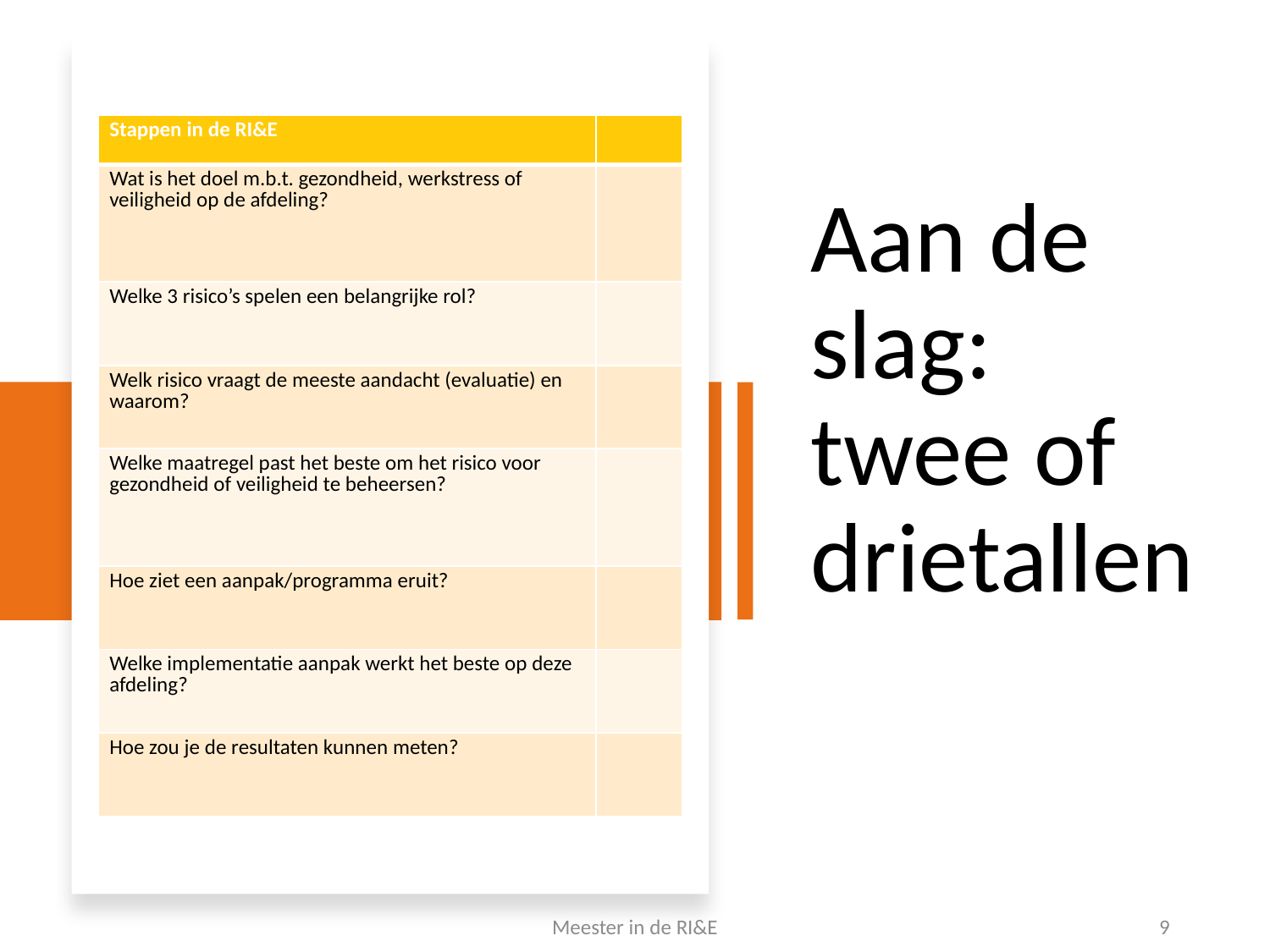

# Aan de slag: twee of drietallen
| Stappen in de RI&E |  |
| --- | --- |
| Wat is het doel m.b.t. gezondheid, werkstress of veiligheid op de afdeling? |  |
| Welke 3 risico’s spelen een belangrijke rol? |  |
| Welk risico vraagt de meeste aandacht (evaluatie) en waarom? |  |
| Welke maatregel past het beste om het risico voor gezondheid of veiligheid te beheersen? |  |
| Hoe ziet een aanpak/programma eruit? |  |
| Welke implementatie aanpak werkt het beste op deze afdeling? |  |
| Hoe zou je de resultaten kunnen meten? |  |

Meester in de RI&E
9